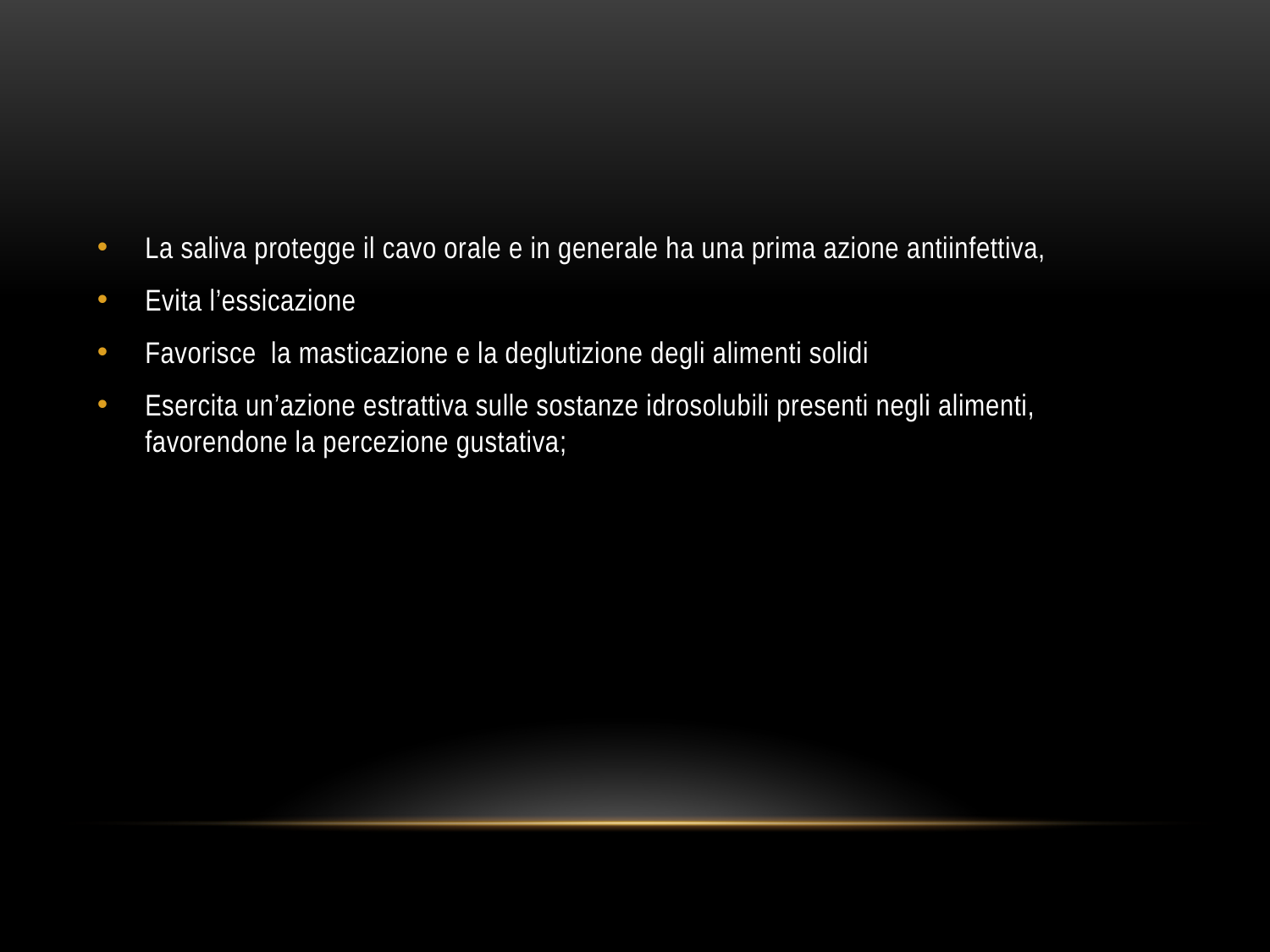

#
La saliva protegge il cavo orale e in generale ha una prima azione antiinfettiva,
Evita l’essicazione
Favorisce  la masticazione e la deglutizione degli alimenti solidi
Esercita un’azione estrattiva sulle sostanze idrosolubili presenti negli alimenti, favorendone la percezione gustativa;